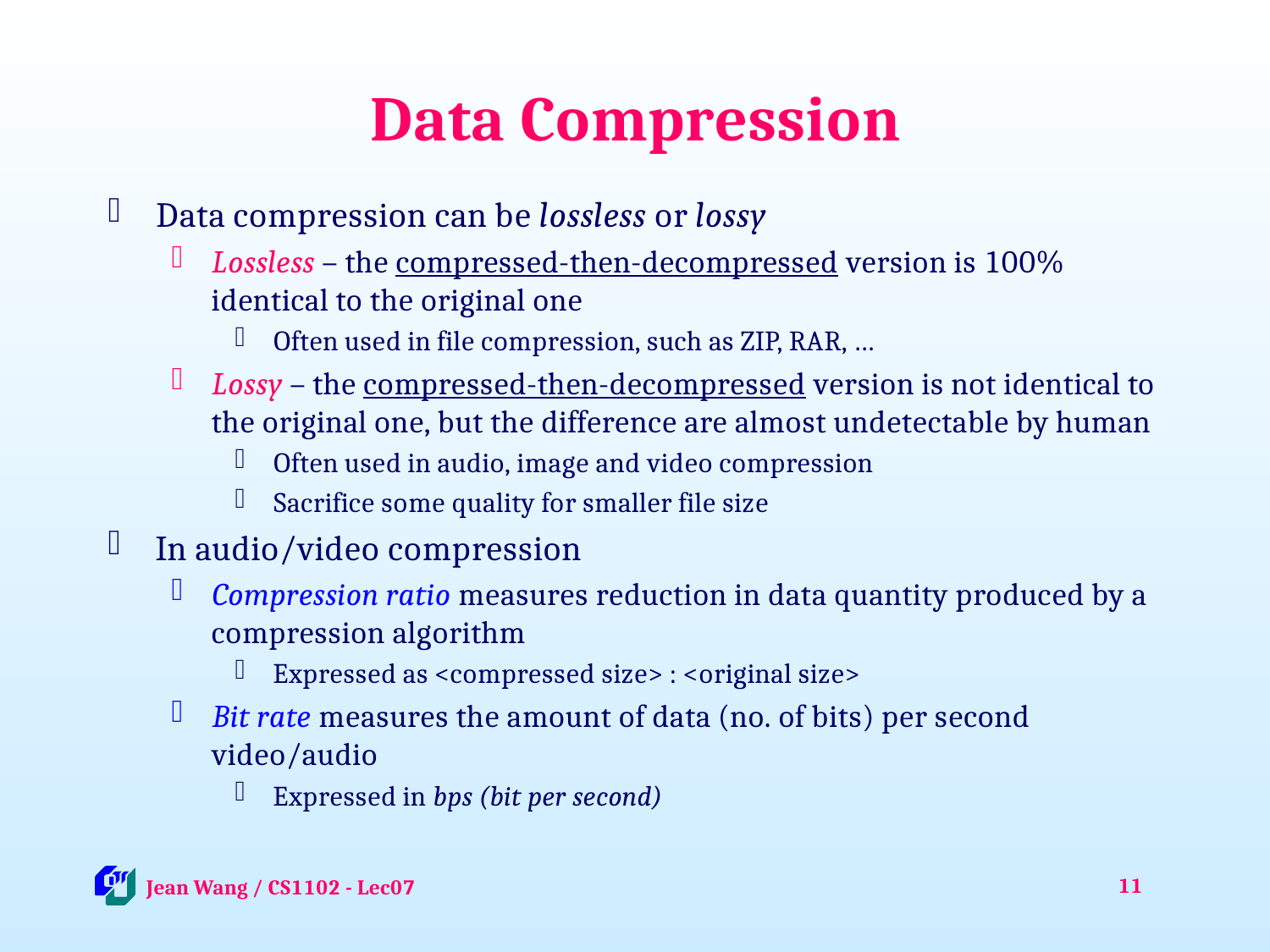

# Data Compression
Data compression can be lossless or lossy
Lossless – the compressed-then-decompressed version is 100% identical to the original one
 Often used in file compression, such as ZIP, RAR, …
Lossy – the compressed-then-decompressed version is not identical to the original one, but the difference are almost undetectable by human
 Often used in audio, image and video compression
 Sacrifice some quality for smaller file size
In audio/video compression
Compression ratio measures reduction in data quantity produced by a compression algorithm
 Expressed as <compressed size> : <original size>
Bit rate measures the amount of data (no. of bits) per second video/audio
 Expressed in bps (bit per second)
11
    Jean Wang / CS1102 - Lec07